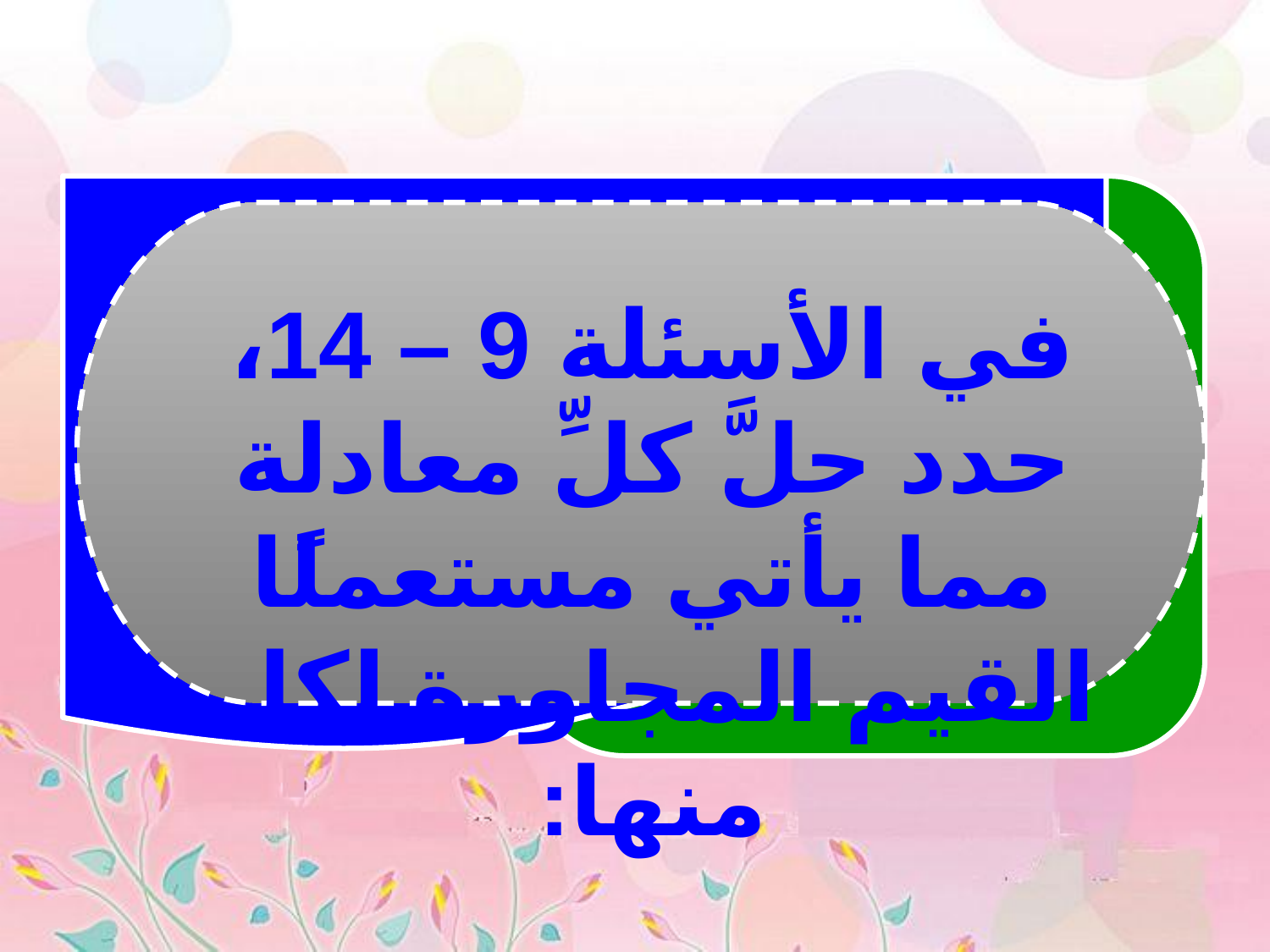

في الأسئلة 9 – 14، حدد حلَّ كلِّ معادلة مما يأتي مستعملًا القيم المجاورة لكل منها: